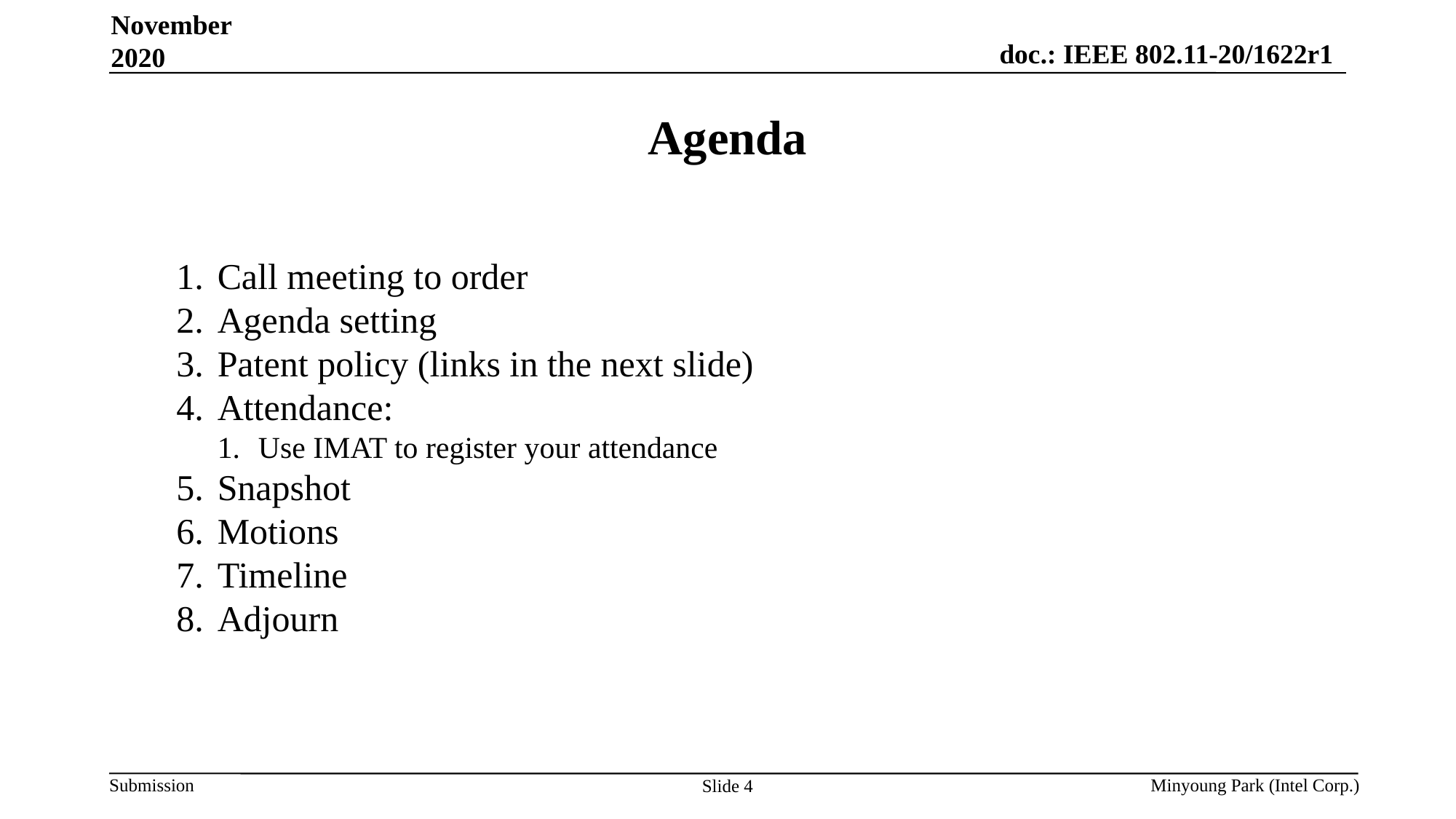

November 2020
# Agenda

Call meeting to order
Agenda setting
Patent policy (links in the next slide)
Attendance:
Use IMAT to register your attendance
Snapshot
Motions
Timeline
Adjourn

Minyoung Park (Intel Corp.)
Slide 4